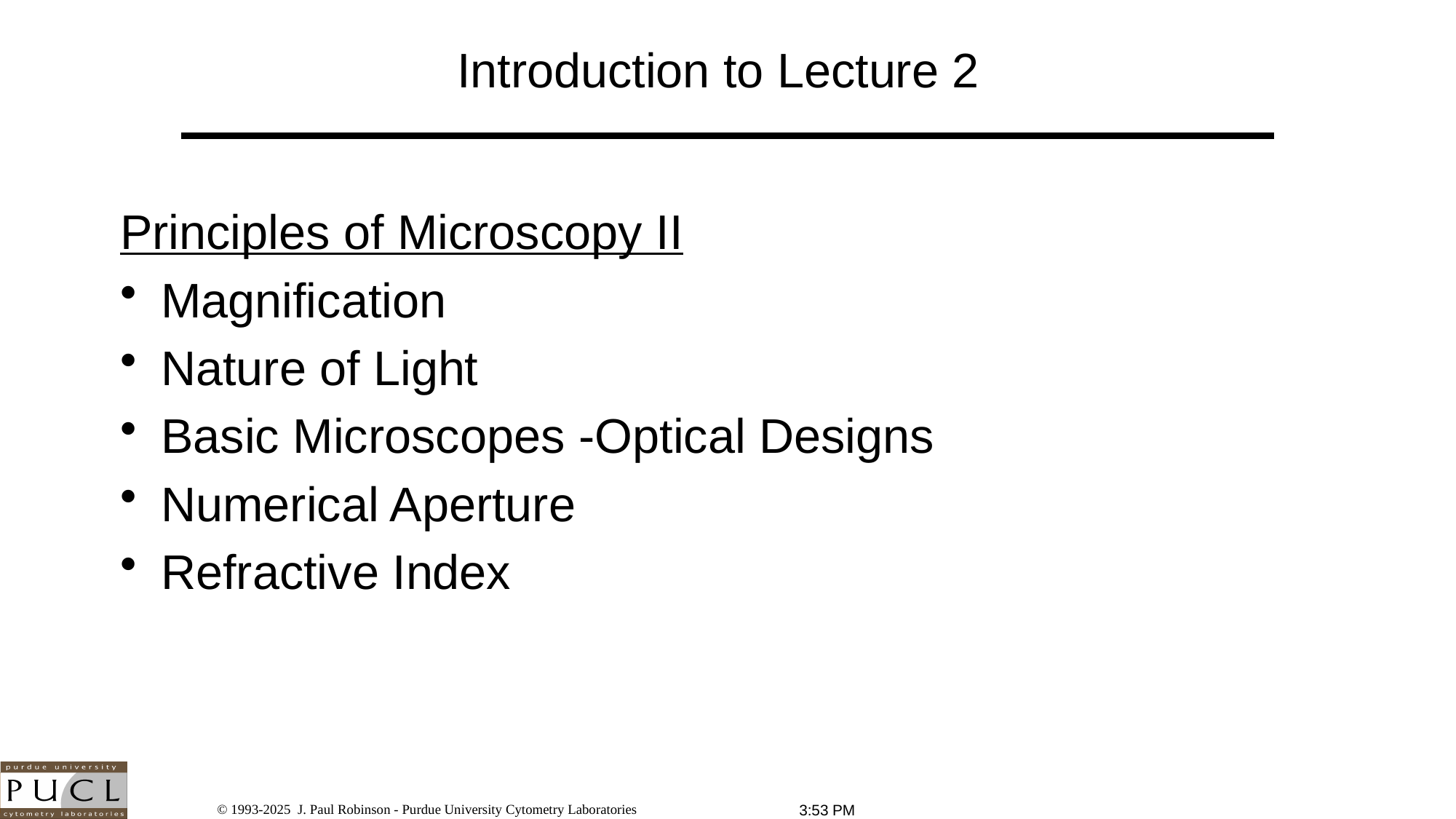

# Introduction to Lecture 2

Principles of Microscopy II
Magnification
Nature of Light
Basic Microscopes -Optical Designs
Numerical Aperture
Refractive Index

3:53 PM